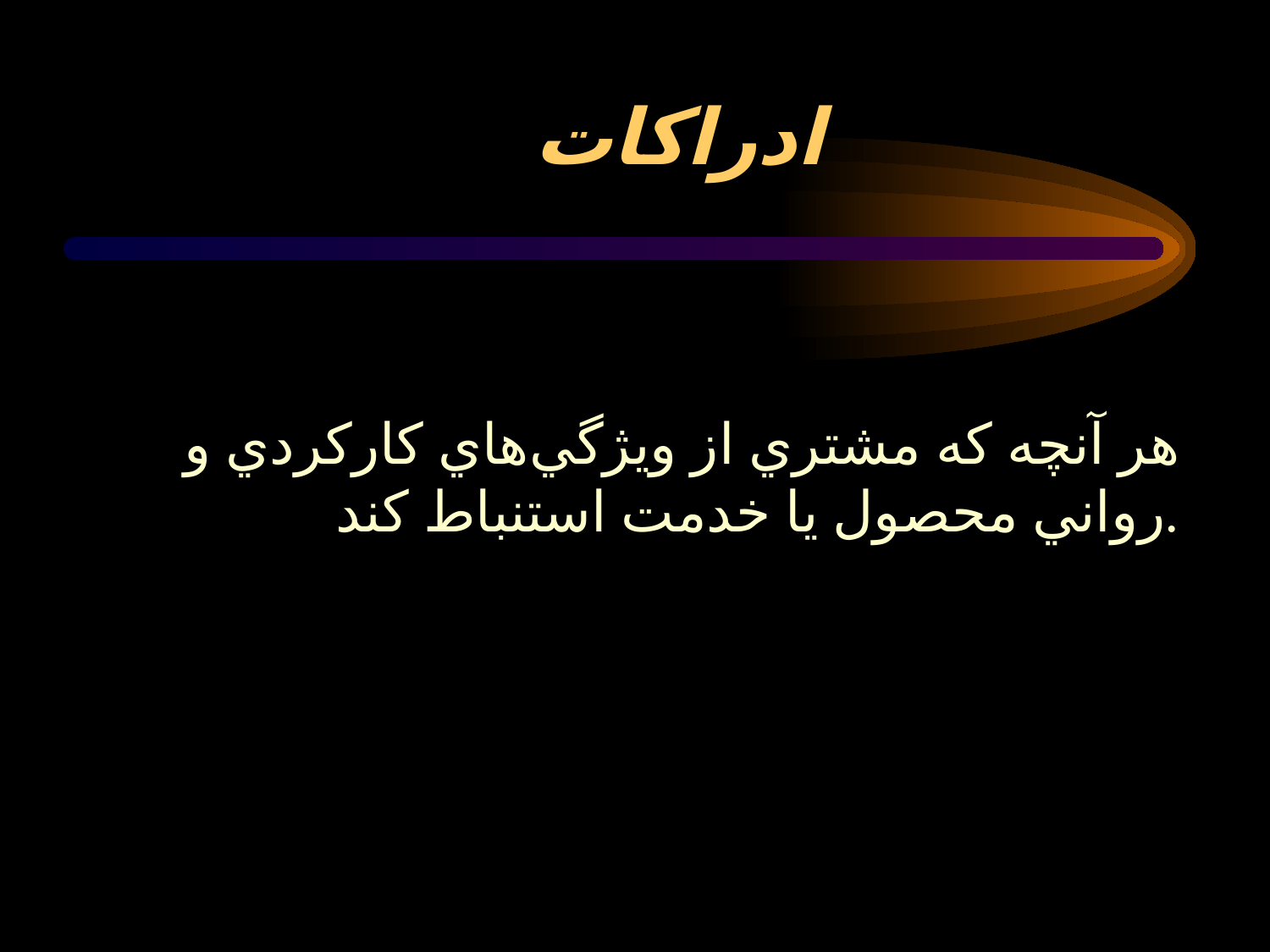

# ادراكات
هر آنچه كه مشتري از ويژگي‌هاي كاركردي و رواني محصول يا خدمت استنباط كند.